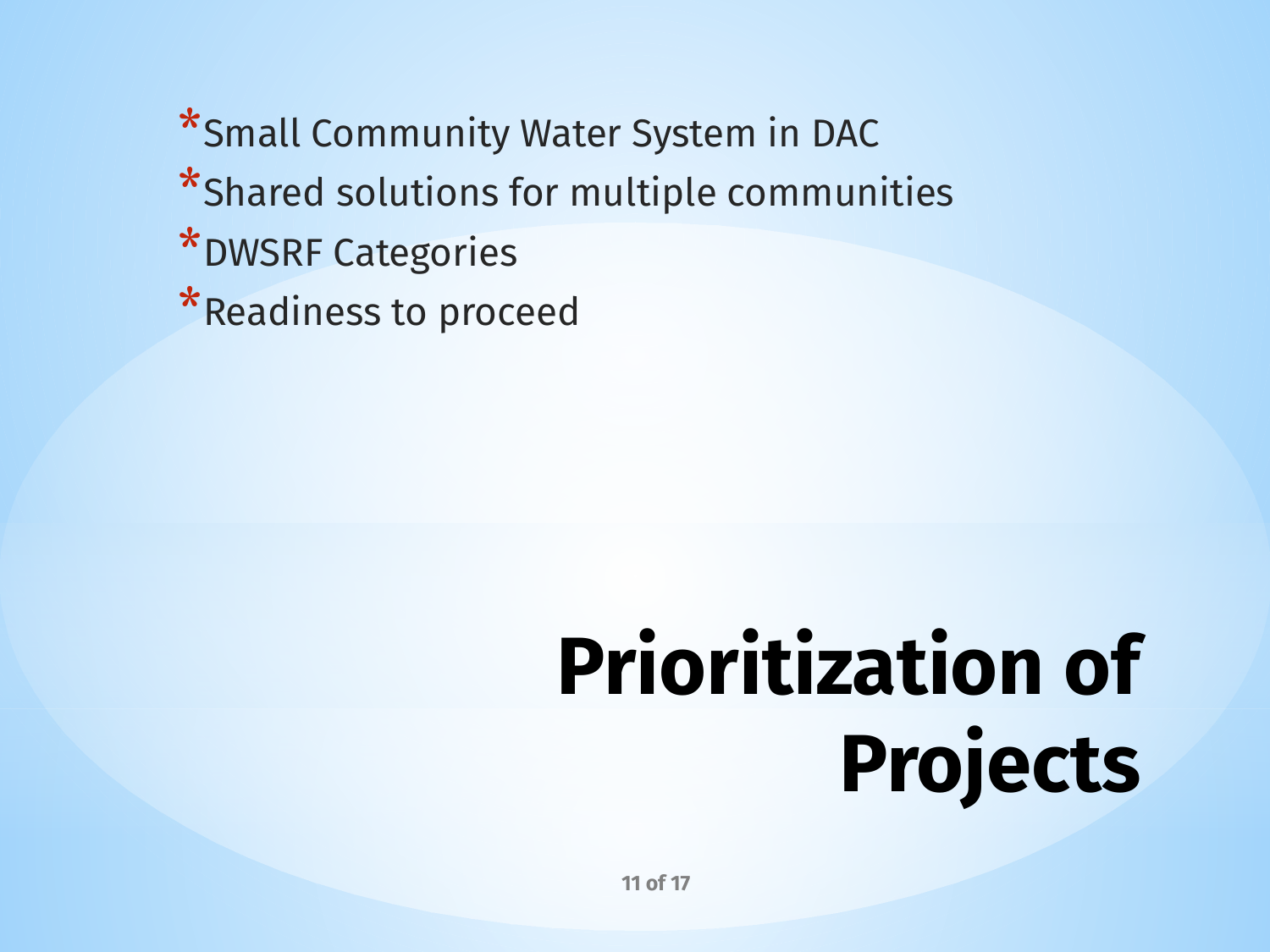

Small Community Water System in DAC
Shared solutions for multiple communities
DWSRF Categories
Readiness to proceed

# Prioritization of Projects
11 of 17